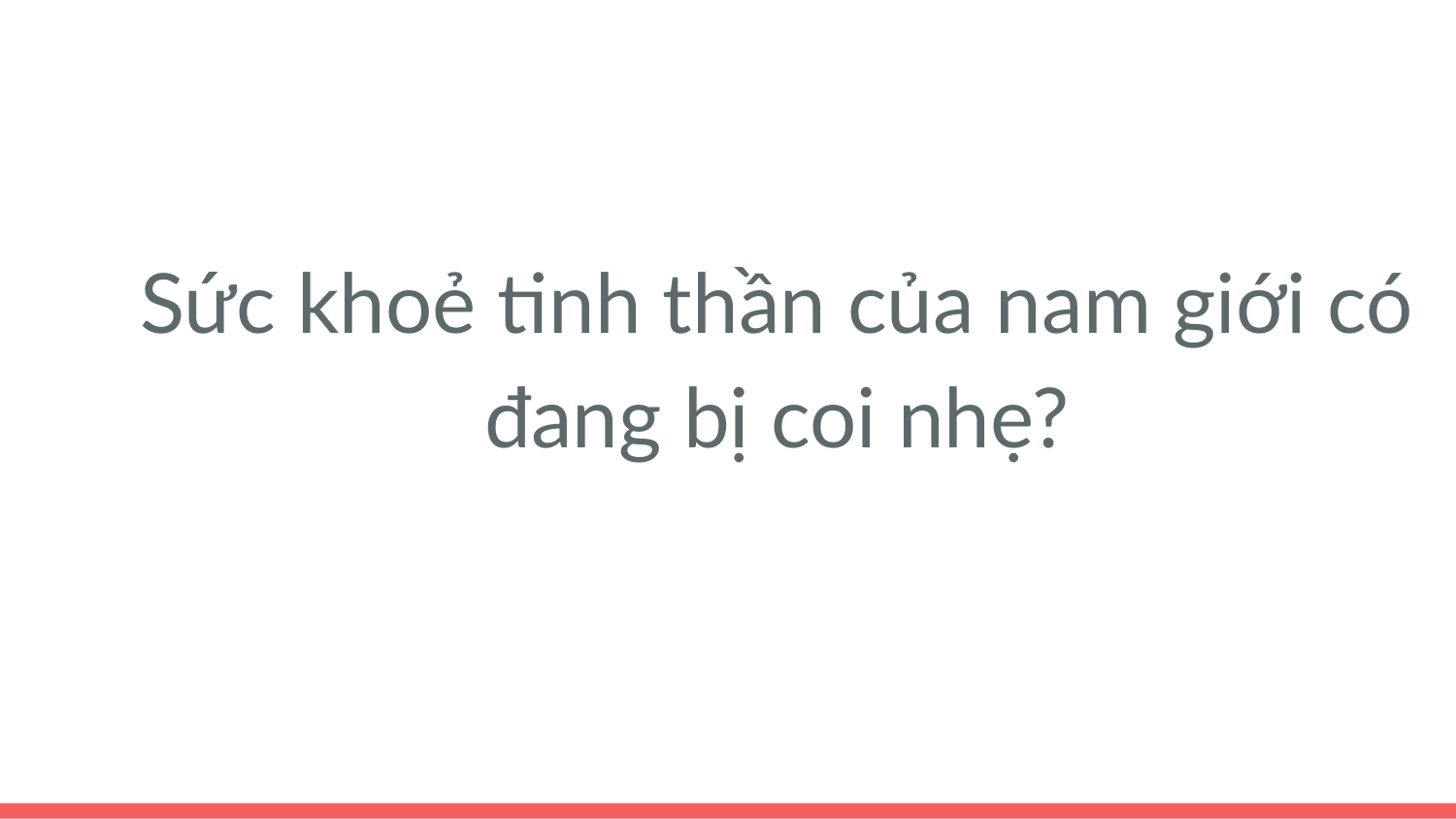

Sức khoẻ tinh thần của nam giới có đang bị coi nhẹ?